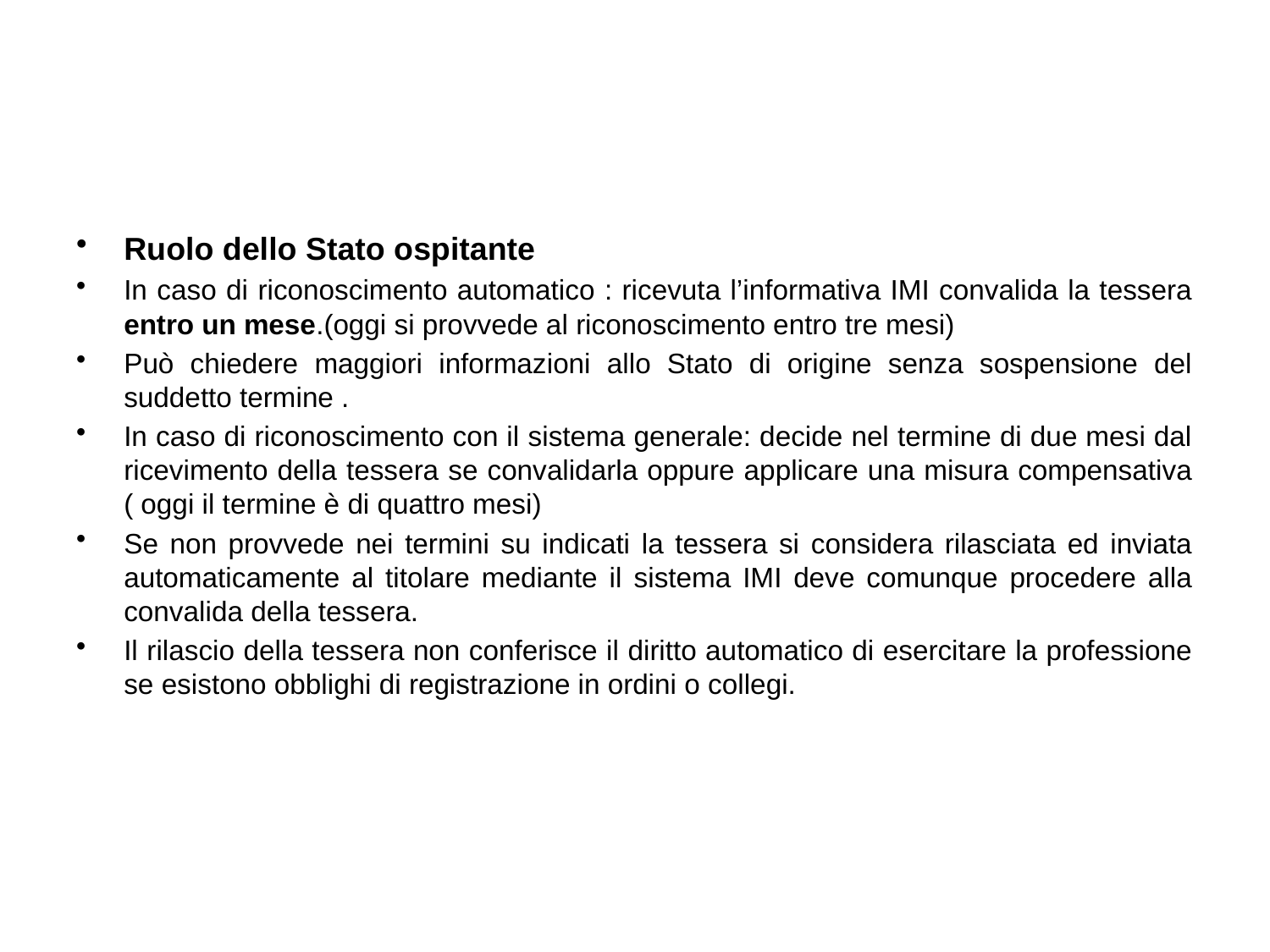

#
Ruolo dello Stato ospitante
In caso di riconoscimento automatico : ricevuta l’informativa IMI convalida la tessera entro un mese.(oggi si provvede al riconoscimento entro tre mesi)
Può chiedere maggiori informazioni allo Stato di origine senza sospensione del suddetto termine .
In caso di riconoscimento con il sistema generale: decide nel termine di due mesi dal ricevimento della tessera se convalidarla oppure applicare una misura compensativa ( oggi il termine è di quattro mesi)
Se non provvede nei termini su indicati la tessera si considera rilasciata ed inviata automaticamente al titolare mediante il sistema IMI deve comunque procedere alla convalida della tessera.
Il rilascio della tessera non conferisce il diritto automatico di esercitare la professione se esistono obblighi di registrazione in ordini o collegi.